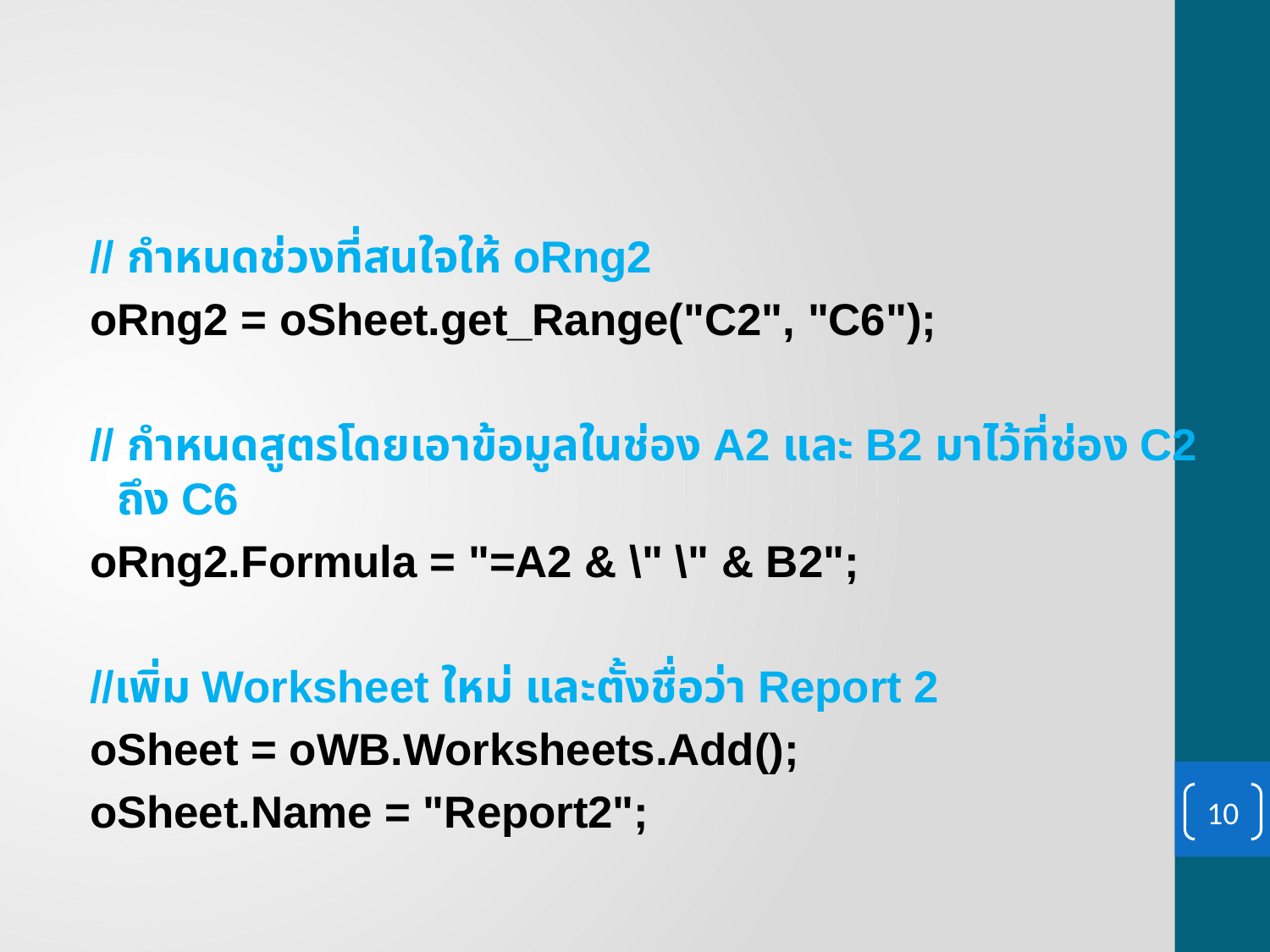

#
// กำหนดช่วงที่สนใจให้ oRng2
oRng2 = oSheet.get_Range("C2", "C6");

// กำหนดสูตรโดยเอาข้อมูลในช่อง A2 และ B2 มาไว้ที่ช่อง C2 ถึง C6
oRng2.Formula = "=A2 & \" \" & B2";

//เพิ่ม Worksheet ใหม่ และตั้งชื่อว่า Report 2
oSheet = oWB.Worksheets.Add();
oSheet.Name = "Report2";

10